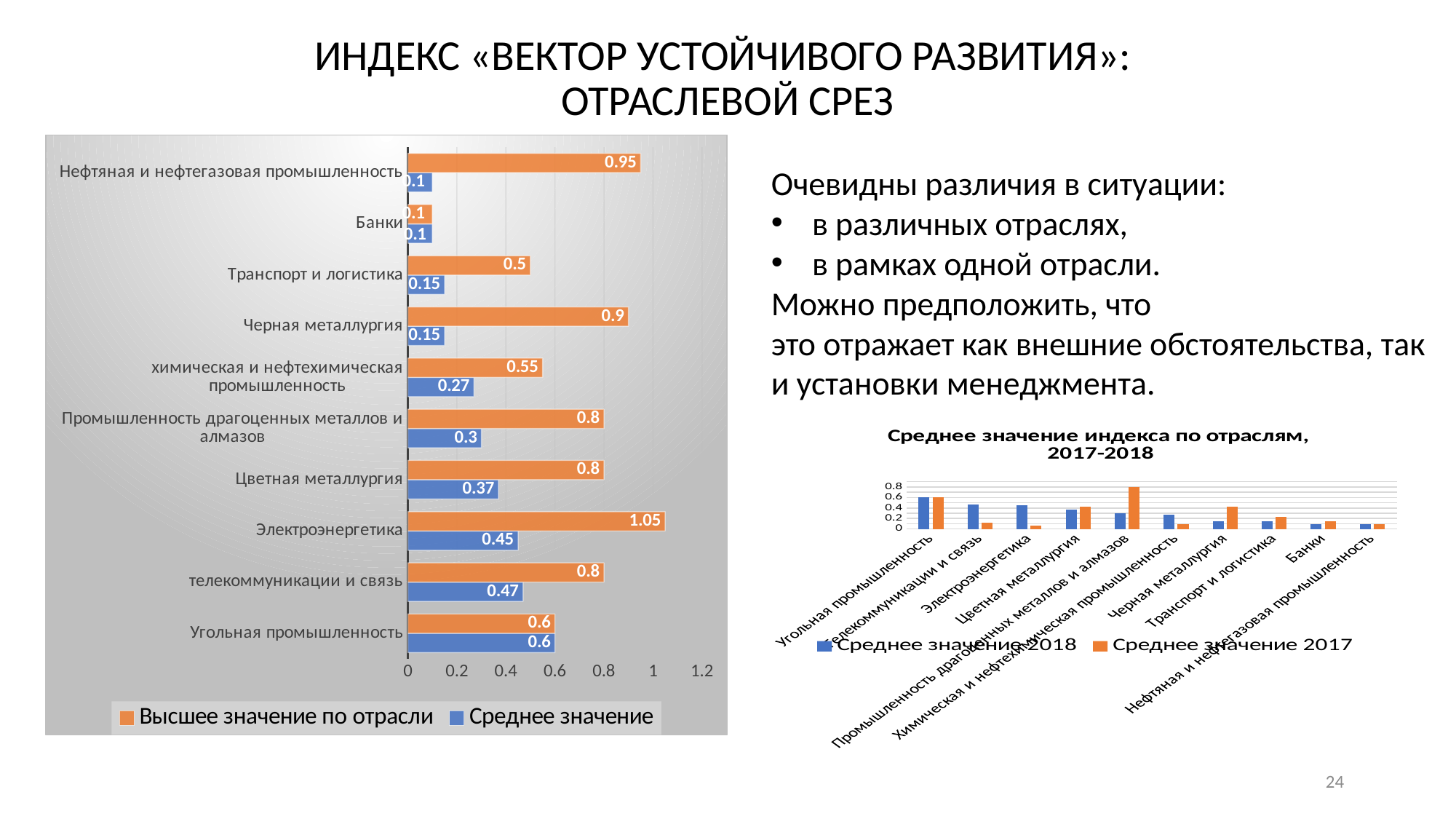

# Индекс «Вектор устойчивого развития»: отраслевой срез

### Chart

| Category | Среднее значение | Высшее значение по отрасли |
|---|---|---|
| Угольная промышленность | 0.6 | 0.6 |
| телекоммуникации и связь | 0.47 | 0.8 |
| Электроэнергетика | 0.45 | 1.05 |
| Цветная металлургия | 0.37 | 0.8 |
| Промышленность драгоценных металлов и алмазов | 0.3 | 0.8 |
| химическая и нефтехимическая промышленность | 0.27 | 0.55 |
| Черная металлургия | 0.15 | 0.9 |
| Транспорт и логистика | 0.15 | 0.5 |
| Банки | 0.1 | 0.1 |
| Нефтяная и нефтегазовая промышленность | 0.1 | 0.95 |
Очевидны различия в ситуации:
в различных отраслях,
в рамках одной отрасли.
Можно предположить, что
это отражает как внешние обстоятельства, так и установки менеджмента.

### Chart: Среднее значение индекса по отраслям,
2017-2018

| Category | Среднее значение 2018 | Среднее значение 2017 |
|---|---|---|
| Угольная промышленность | 0.6 | 0.6 |
| Телекоммуникации и связь | 0.47 | 0.12 |
| Электроэнергетика | 0.45 | 0.06 |
| Цветная металлургия | 0.37 | 0.42 |
| Промышленность драгоценных металлов и алмазов | 0.3 | 0.8 |
| Химическая и нефтехимическая промышленность | 0.27 | 0.09 |
| Черная металлургия | 0.15 | 0.43 |
| Транспорт и логистика | 0.15 | 0.23 |
| Банки | 0.1 | 0.15 |
| Нефтяная и нефтегазовая промышленность | 0.1 | 0.09 |
24